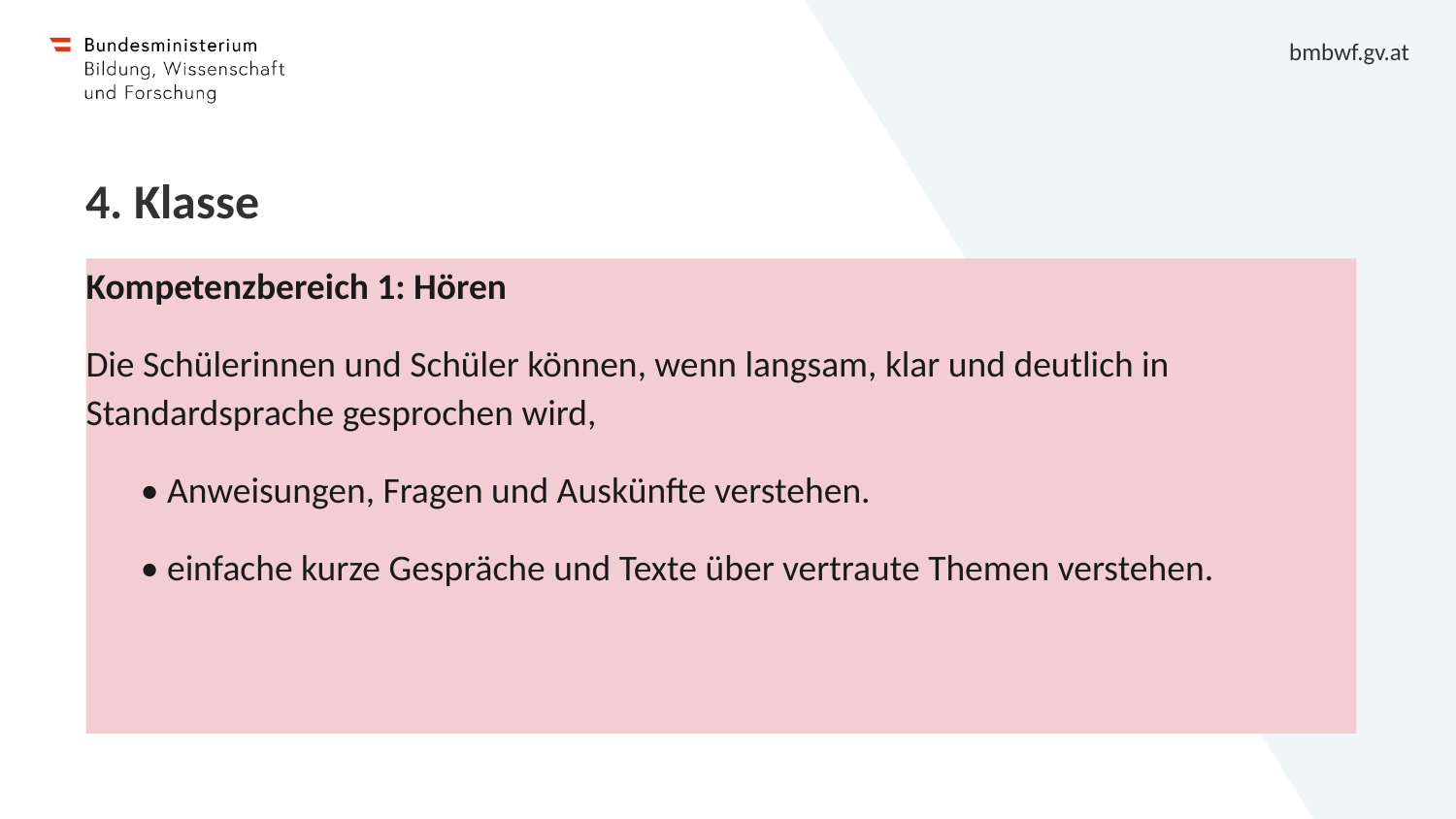

# 4. Klasse
Kompetenzbereich 1: Hören
Die Schülerinnen und Schüler können, wenn langsam, klar und deutlich in Standardsprache gesprochen wird,
• Anweisungen, Fragen und Auskünfte verstehen.
• einfache kurze Gespräche und Texte über vertraute Themen verstehen.